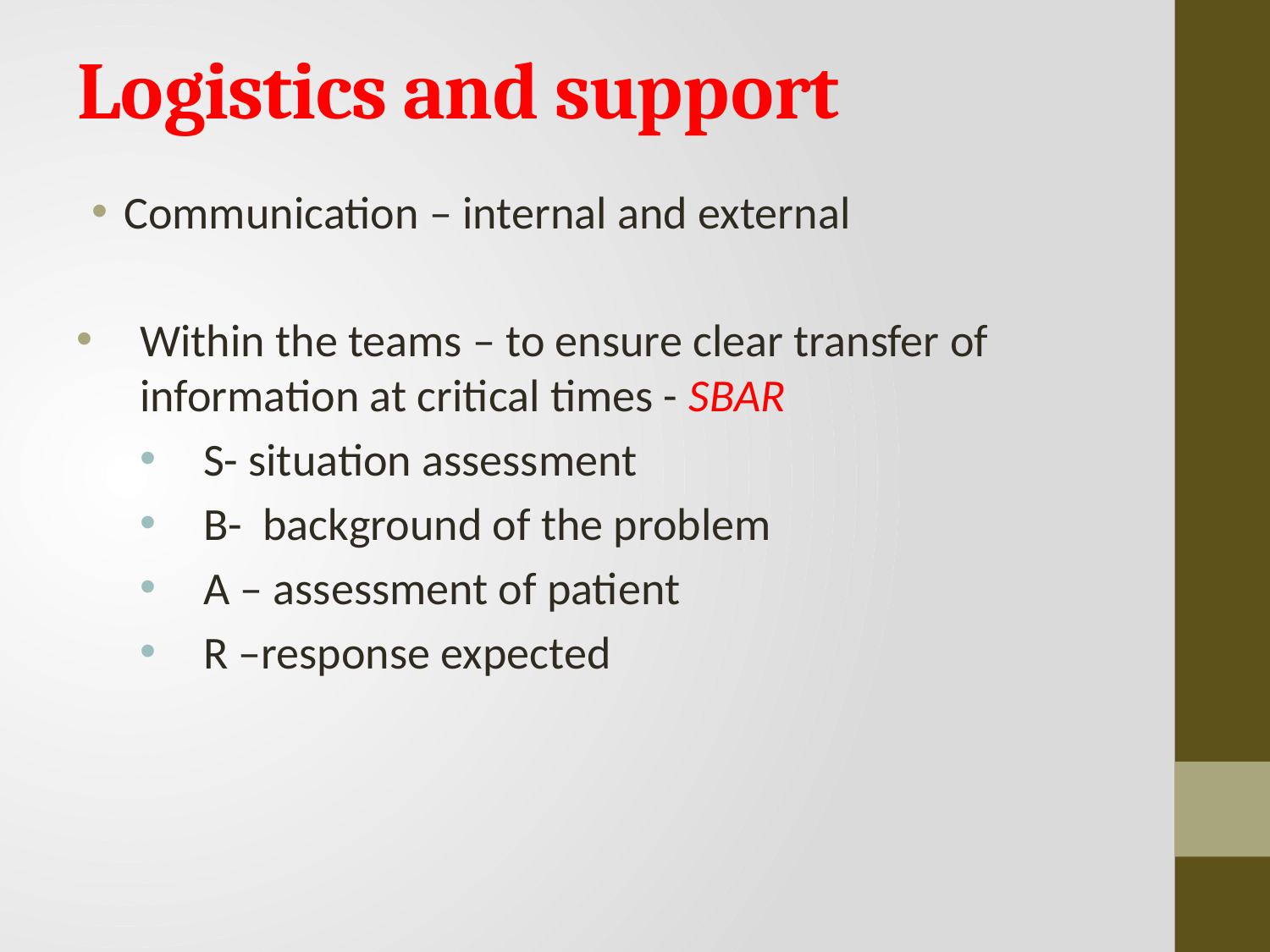

# Logistics and support
Communication – internal and external

Within the teams – to ensure clear transfer of information at critical times - SBAR
S- situation assessment
B-  background of the problem
A – assessment of patient
R –response expected